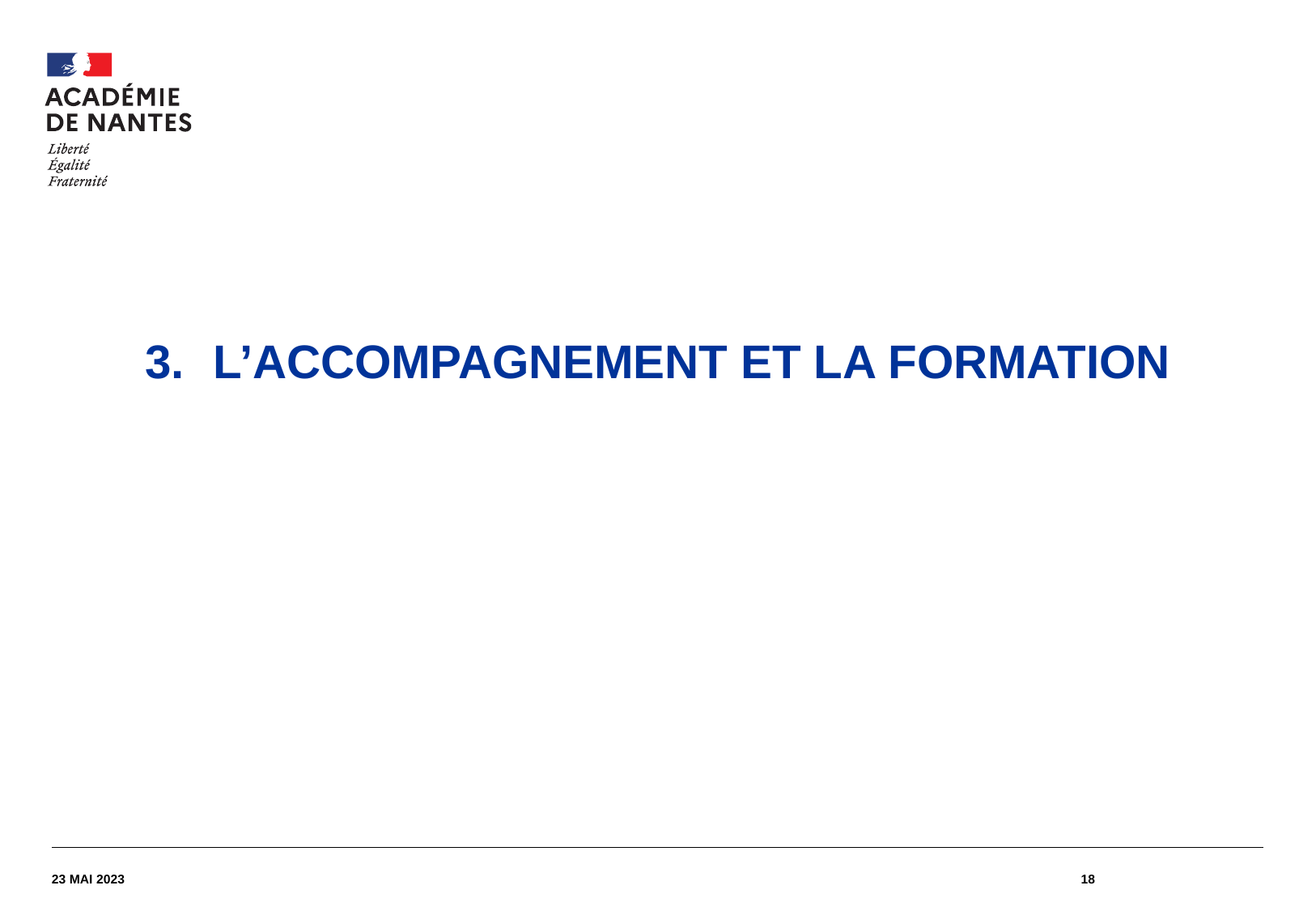

#

L’ACCOMPAGNEMENT ET LA FORMATION

23 MAI 2023
18